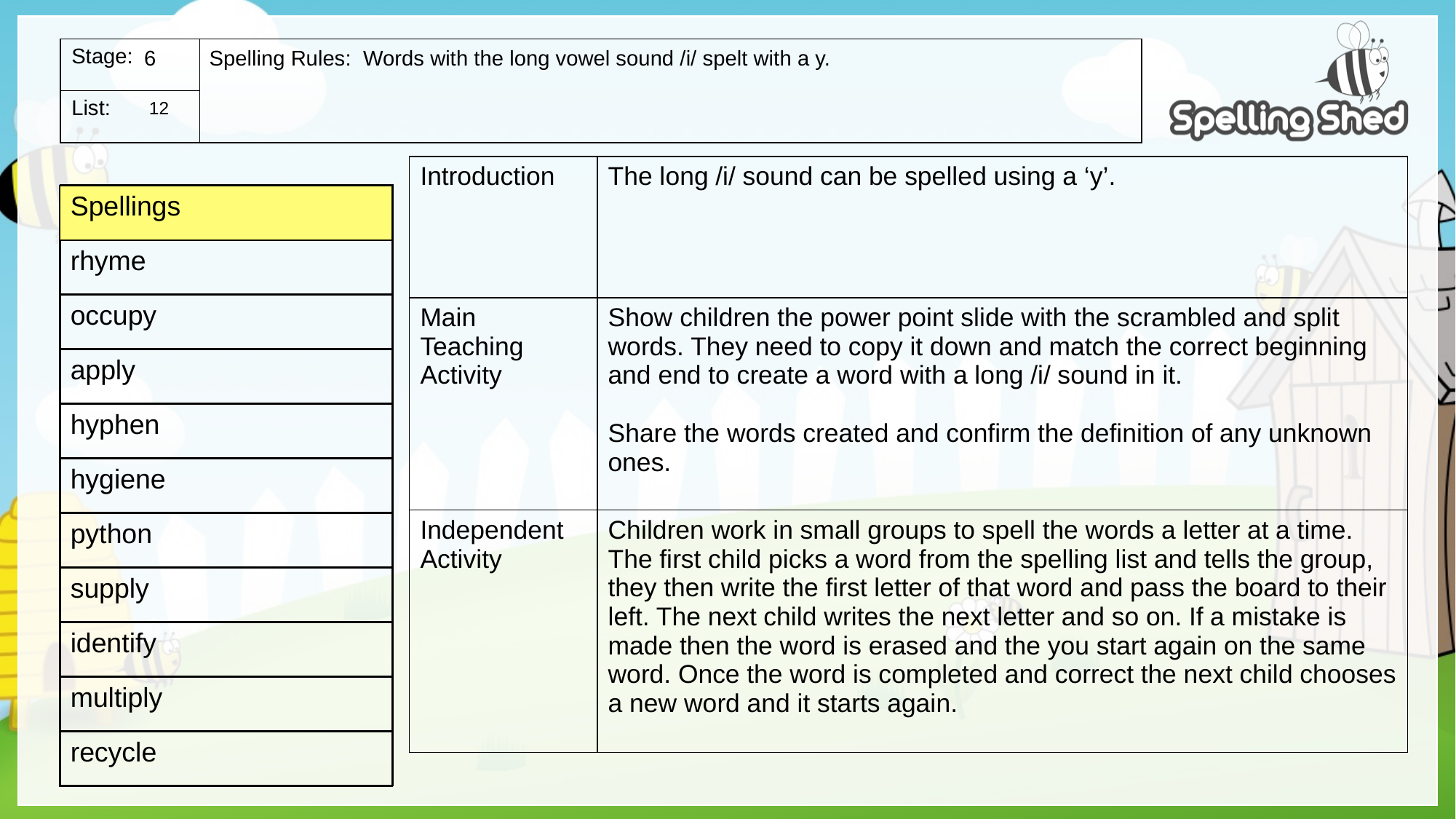

Spelling Rules:  Words with the long vowel sound /i/ spelt with a y.

6
 12
| Introduction | The long /i/ sound can be spelled using a ‘y’. |
| --- | --- |
| Main Teaching Activity | Show children the power point slide with the scrambled and split words. They need to copy it down and match the correct beginning and end to create a word with a long /i/ sound in it. Share the words created and confirm the definition of any unknown ones. |
| Independent Activity | Children work in small groups to spell the words a letter at a time. The first child picks a word from the spelling list and tells the group, they then write the first letter of that word and pass the board to their left. The next child writes the next letter and so on. If a mistake is made then the word is erased and the you start again on the same word. Once the word is completed and correct the next child chooses a new word and it starts again. |
| Spellings |
| --- |
| rhyme |
| occupy |
| apply |
| hyphen |
| hygiene |
| python |
| supply |
| identify |
| multiply |
| recycle |